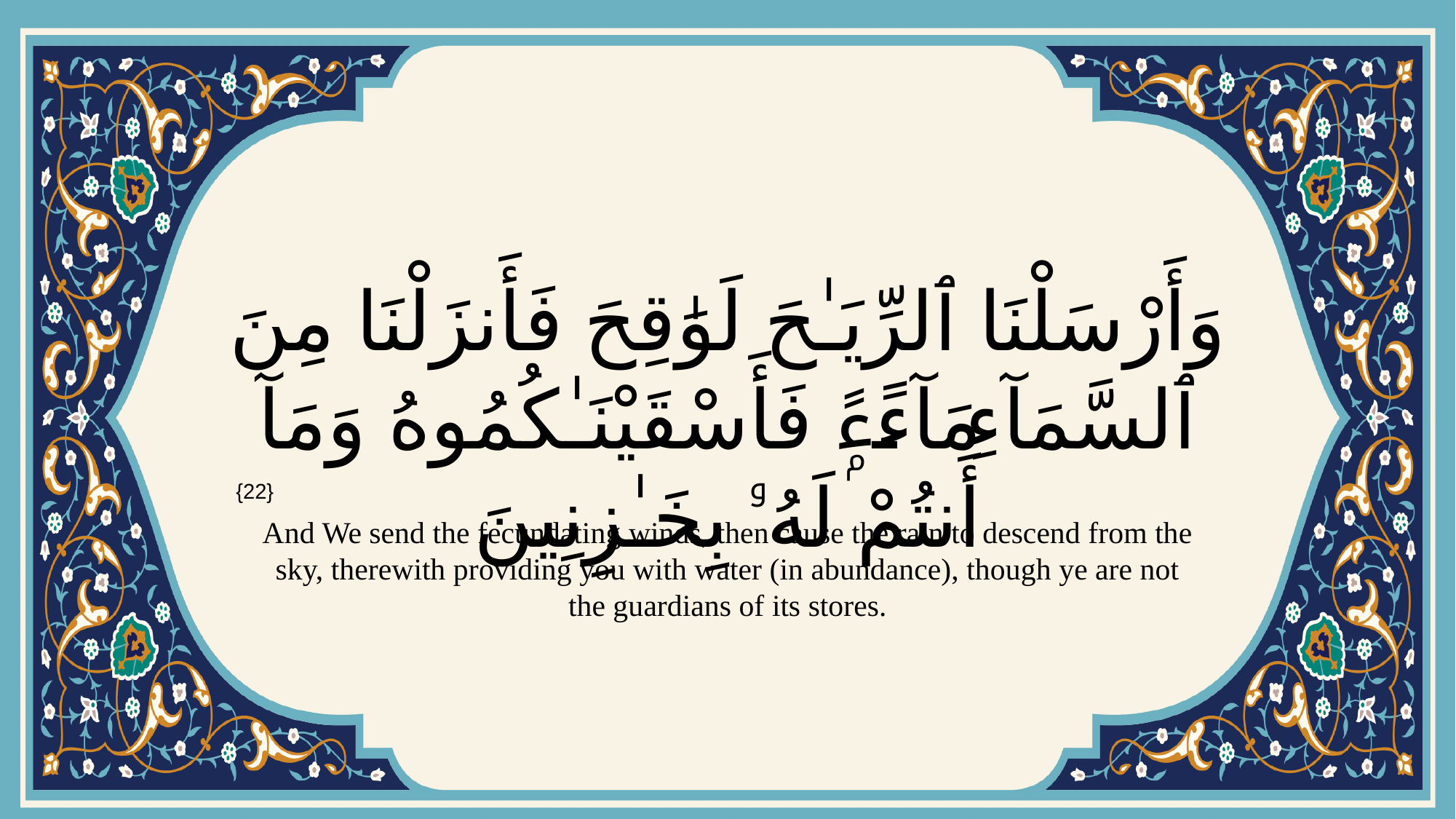

# وَأَرْسَلْنَا ٱلرِّيَـٰحَ لَوَٰقِحَ فَأَنزَلْنَا مِنَ ٱلسَّمَآءِ مَآءًۭ فَأَسْقَيْنَـٰكُمُوهُ وَمَآ أَنتُمْ لَهُۥ بِخَـٰزِنِينَ
{22}
And We send the fecundating winds, then cause the rain to descend from the sky, therewith providing you with water (in abundance), though ye are not the guardians of its stores.